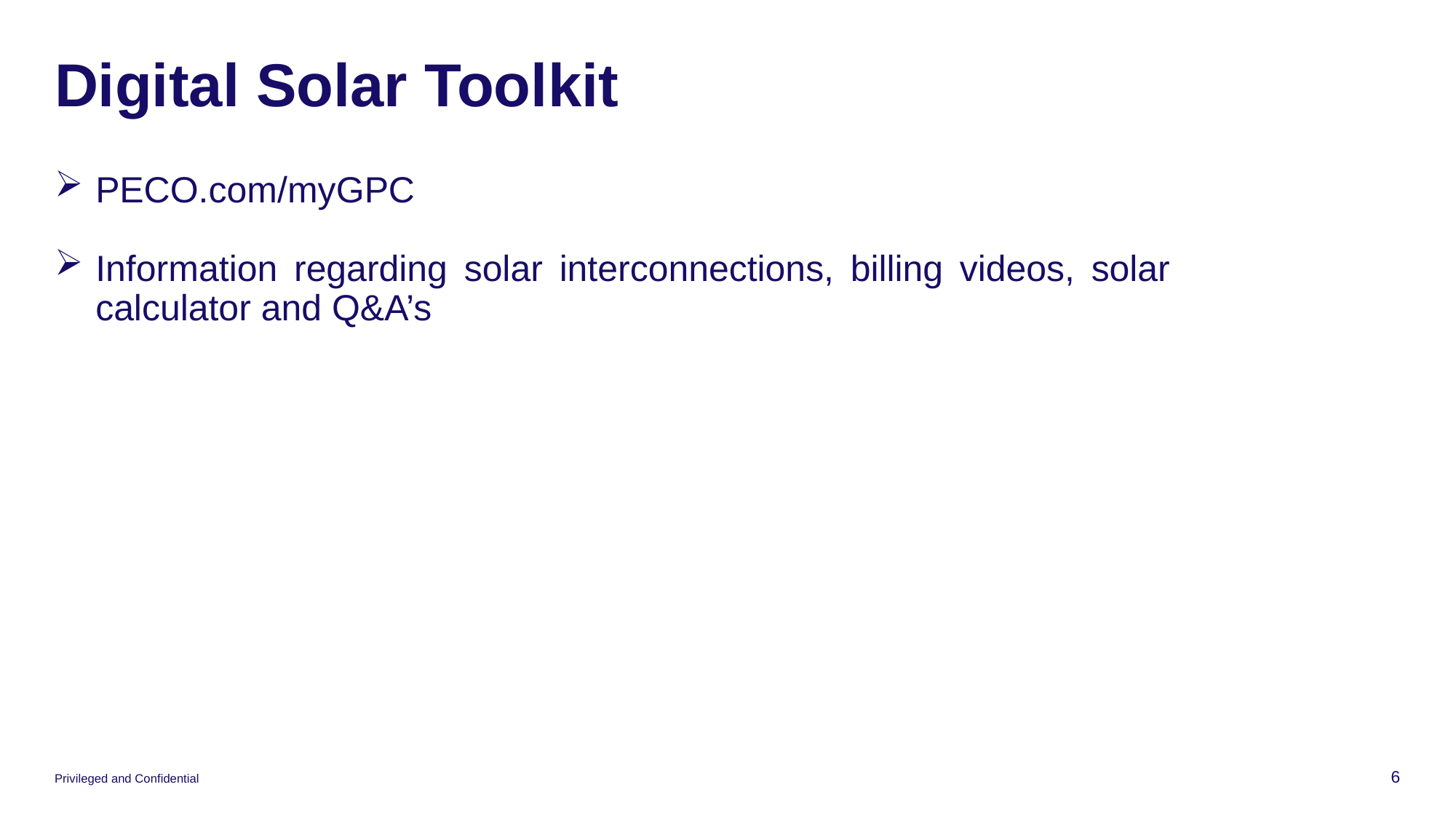

# Digital Solar Toolkit

PECO.com/myGPC

Information regarding solar interconnections, billing videos, solar calculator and Q&A’s